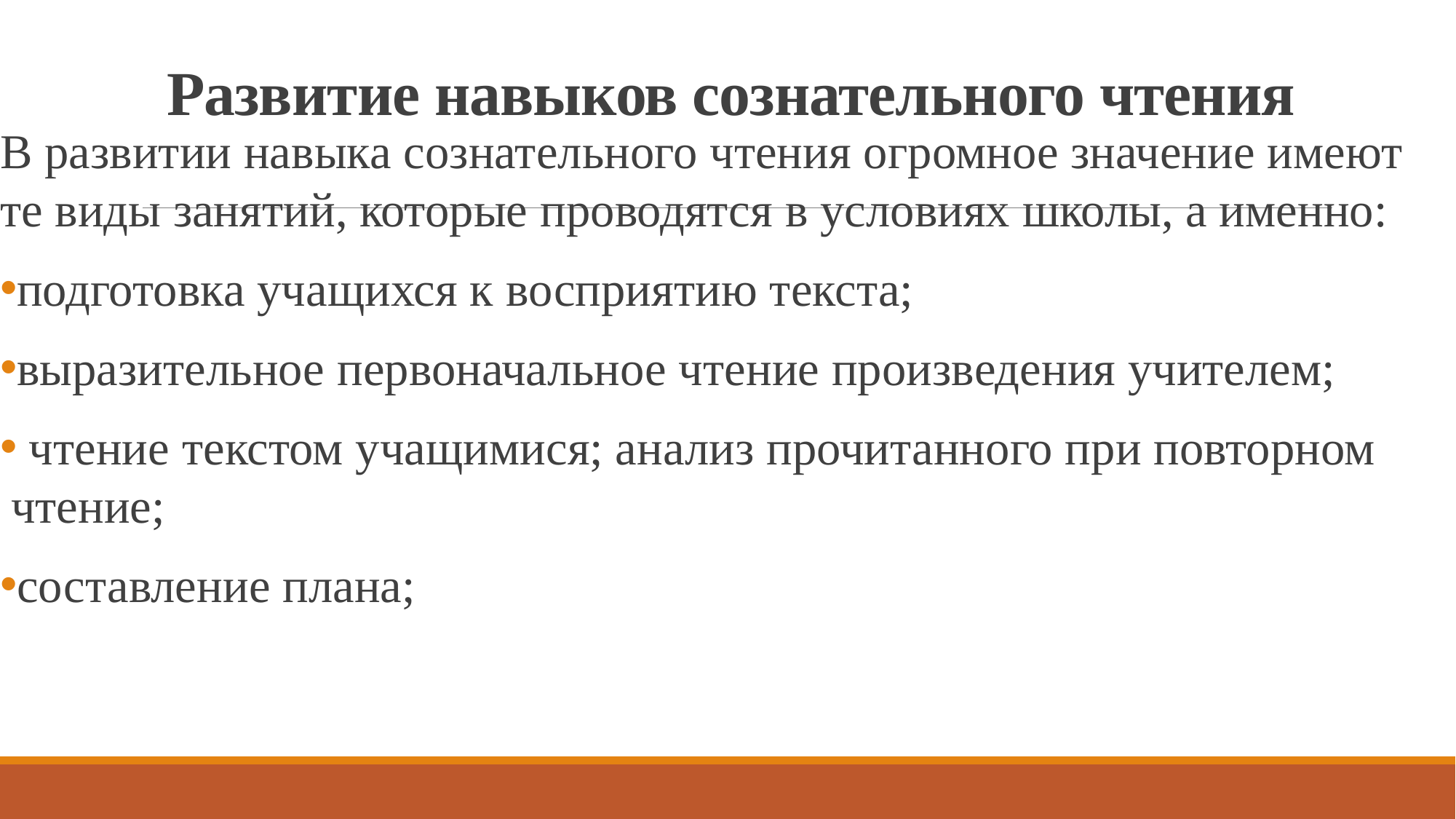

# Развитие навыков сознательного чтения
В развитии навыка сознательного чтения огромное значение имеют те виды занятий, которые проводятся в условиях школы, а именно:
подготовка учащихся к восприятию текста;
выразительное первоначальное чтение произведения учителем;
 чтение текстом учащимися; анализ прочитанного при повторном чтение;
составление плана;